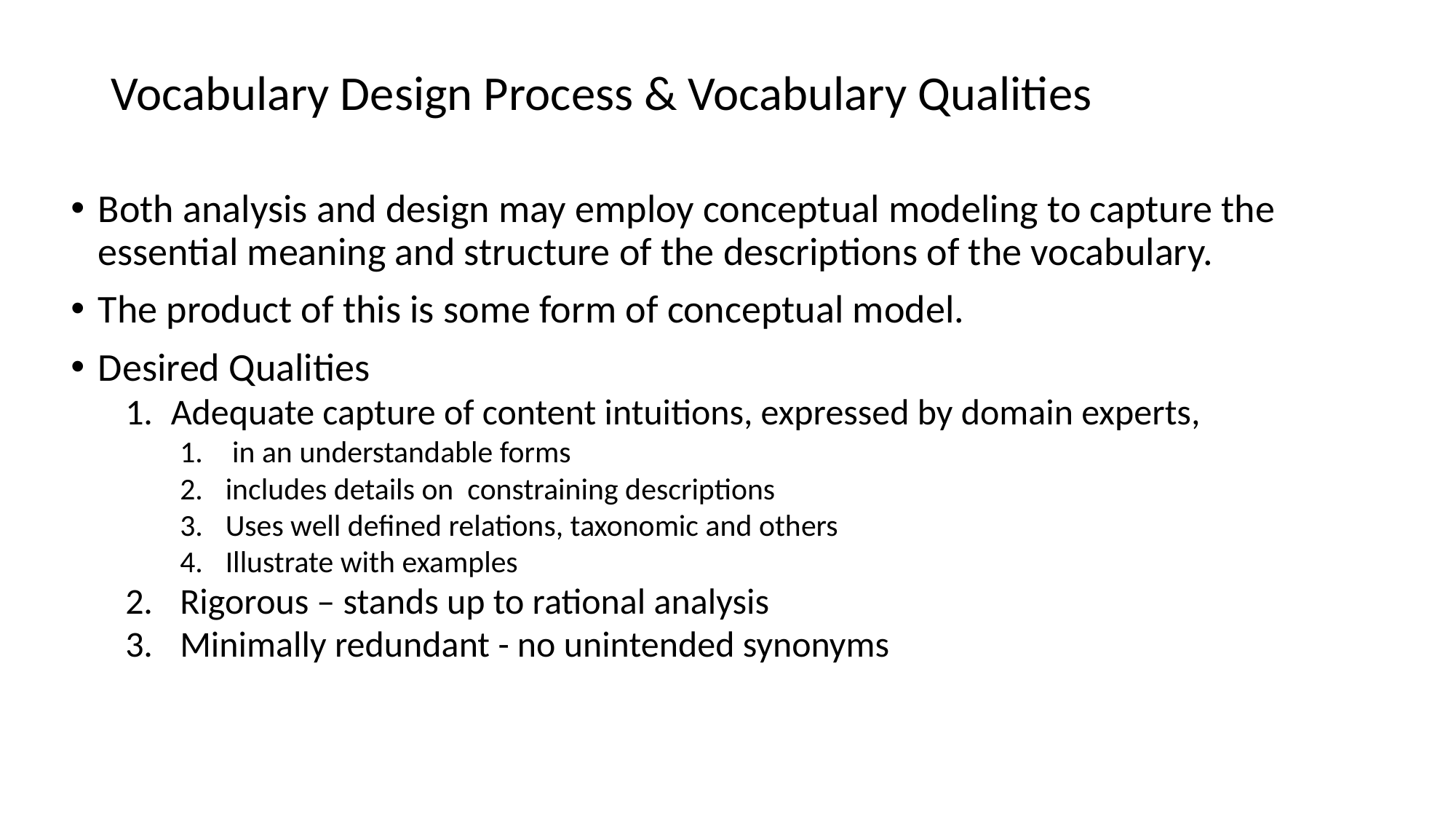

# Vocabulary Design Process & Vocabulary Qualities
Both analysis and design may employ conceptual modeling to capture the essential meaning and structure of the descriptions of the vocabulary.
The product of this is some form of conceptual model.
Desired Qualities
Adequate capture of content intuitions, expressed by domain experts,
 in an understandable forms
includes details on  constraining descriptions
Uses well defined relations, taxonomic and others
Illustrate with examples
Rigorous – stands up to rational analysis
Minimally redundant - no unintended synonyms